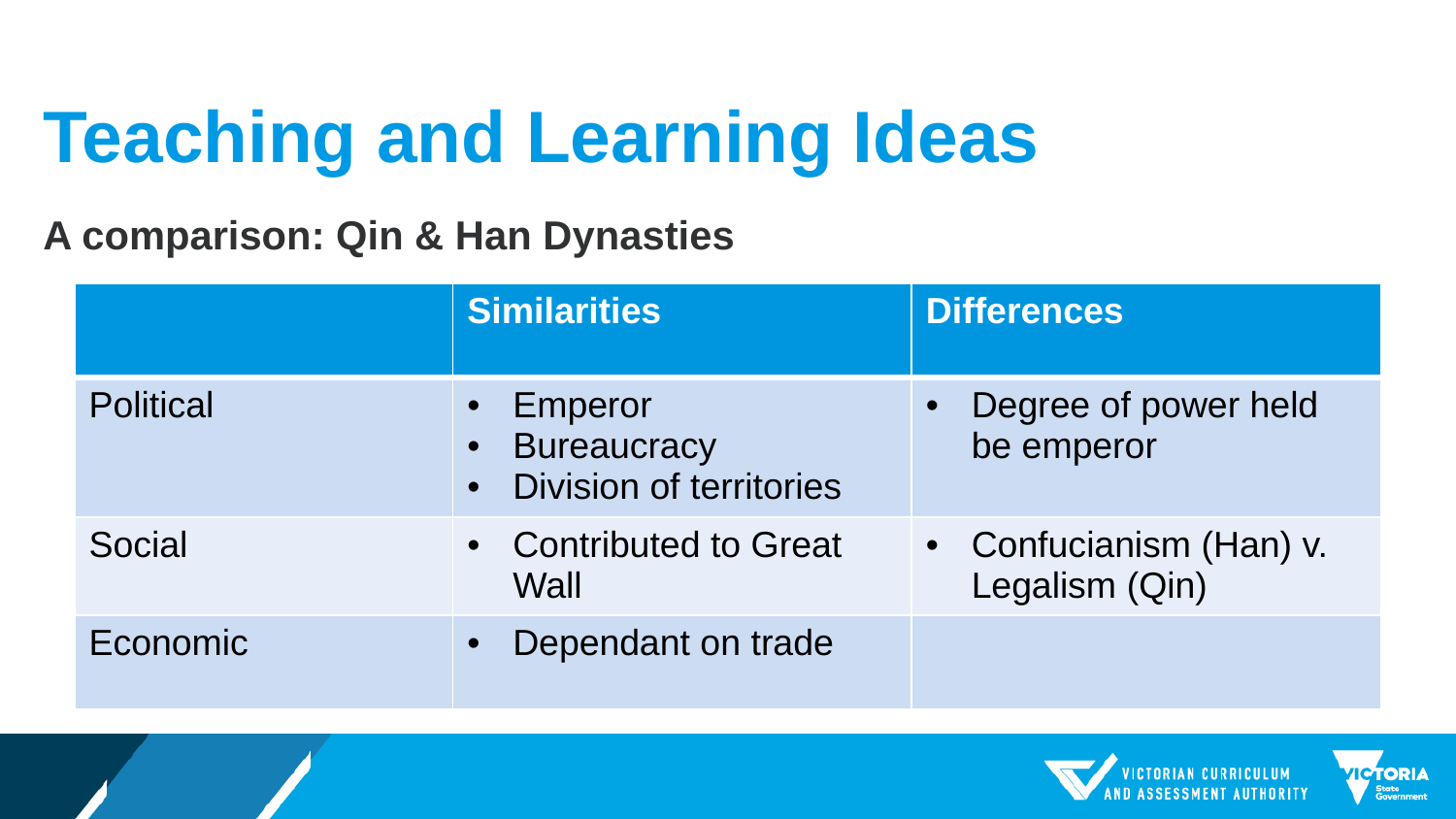

# Teaching and Learning Ideas
A comparison: Qin & Han Dynasties

|  | Similarities | Differences |
| --- | --- | --- |
| Political | Emperor Bureaucracy Division of territories | Degree of power held be emperor |
| Social | Contributed to Great Wall | Confucianism (Han) v. Legalism (Qin) |
| Economic | Dependant on trade |  |